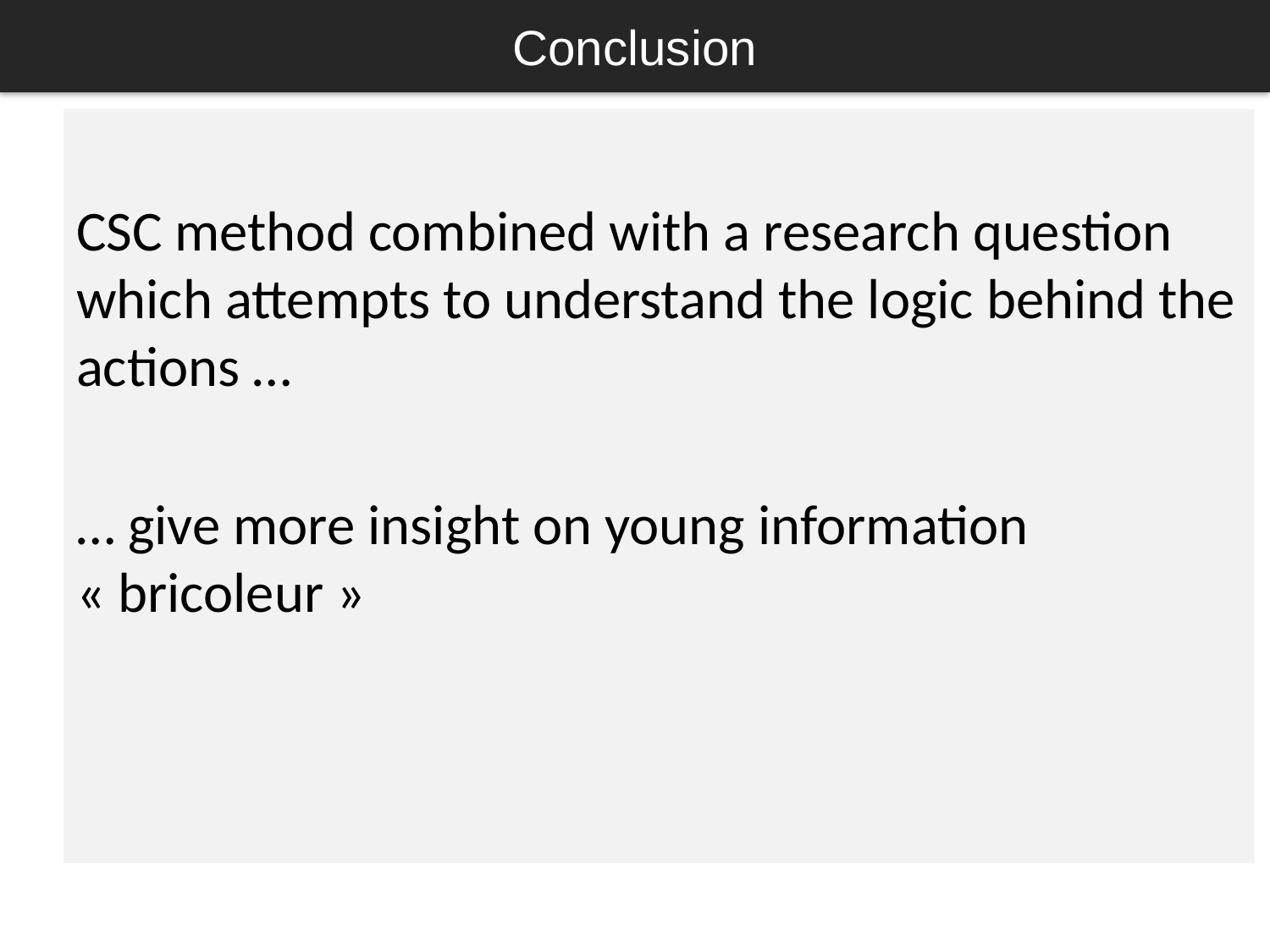

# Conclusion

CSC method combined with a research question which attempts to understand the logic behind the actions …

… give more insight on young information « bricoleur »